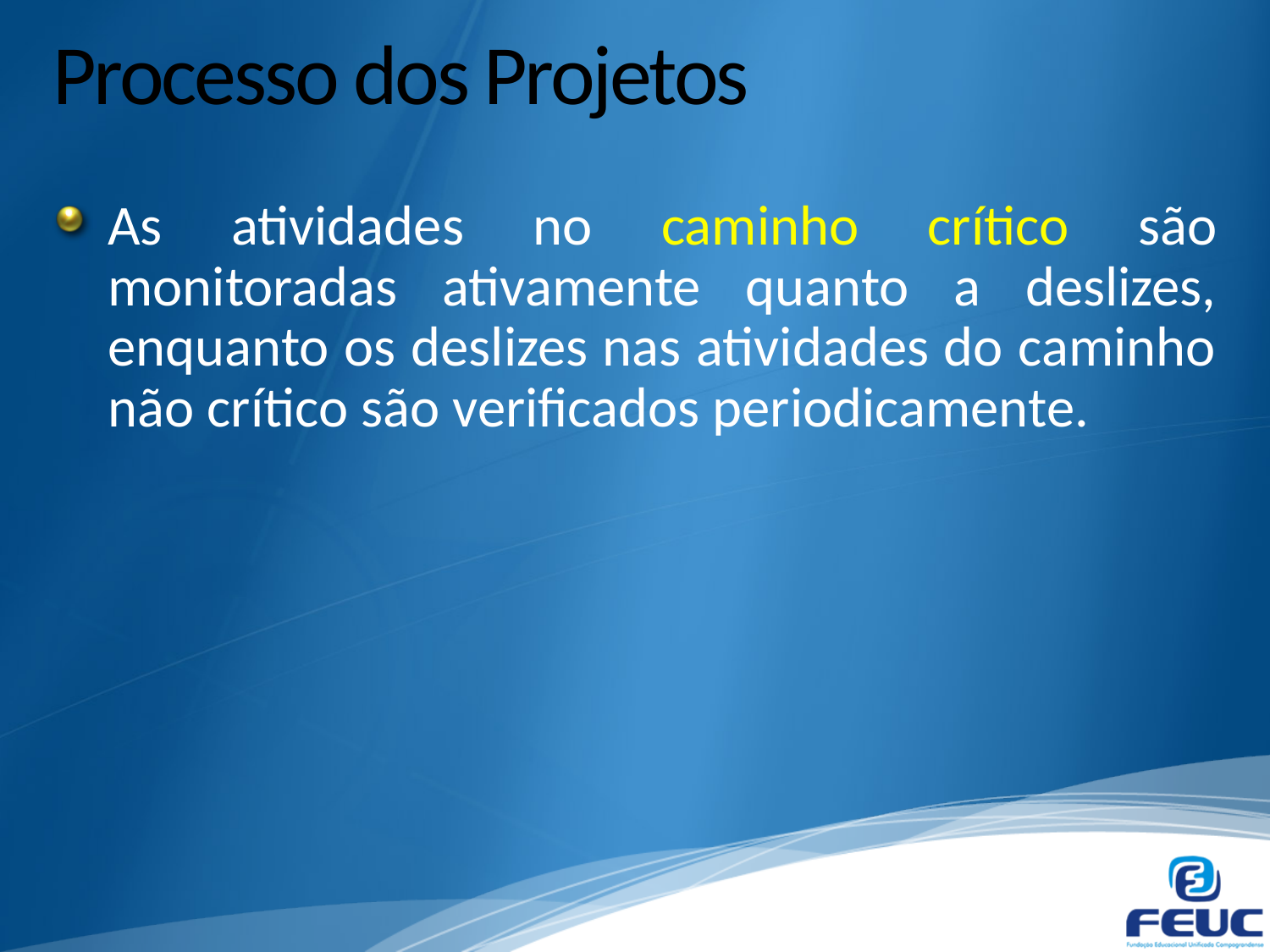

# Processo dos Projetos
As atividades no caminho crítico são monitoradas ativamente quanto a deslizes, enquanto os deslizes nas atividades do caminho não crítico são verificados periodicamente.